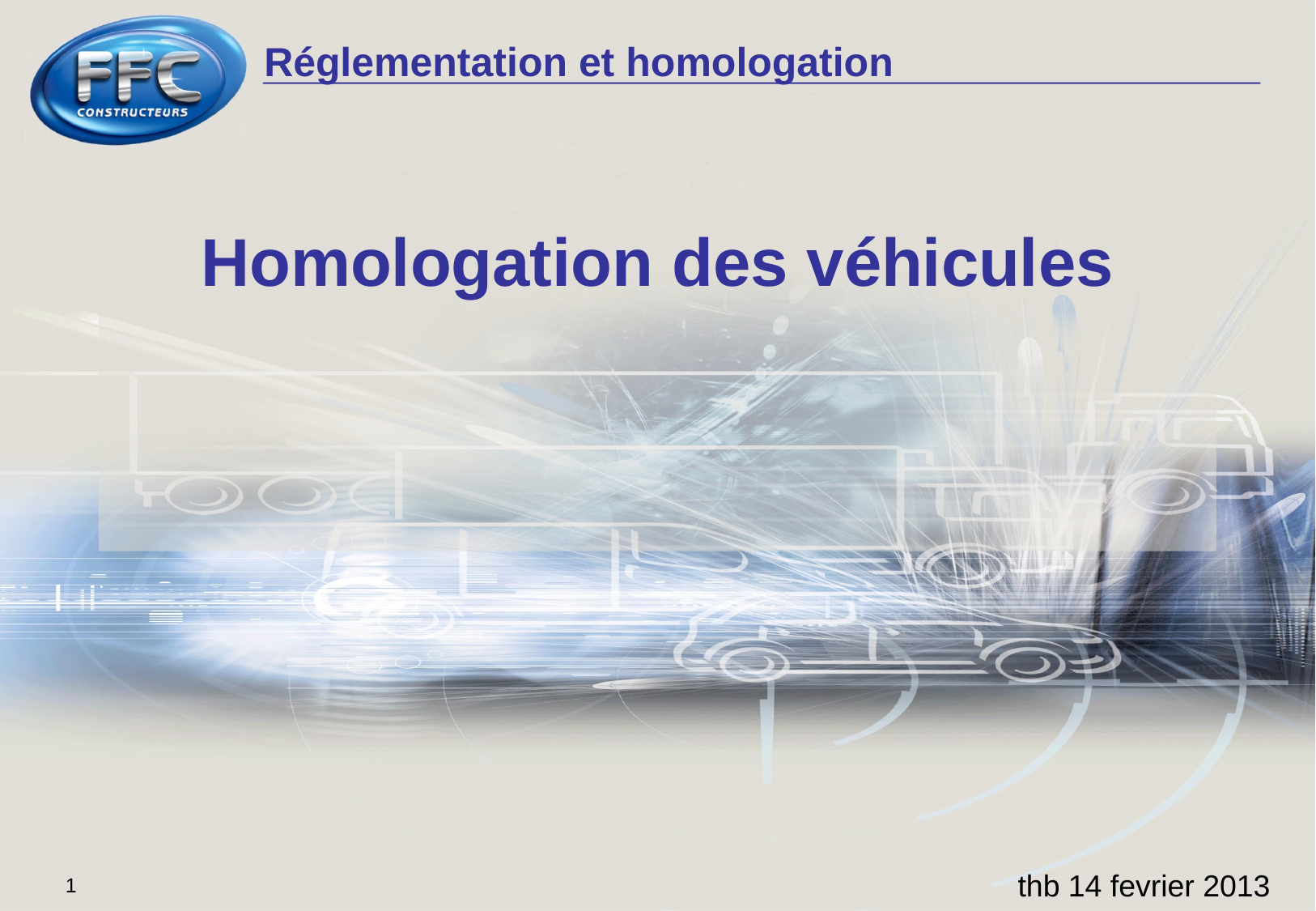

# Homologation des véhicules
thb 14 fevrier 2013
1